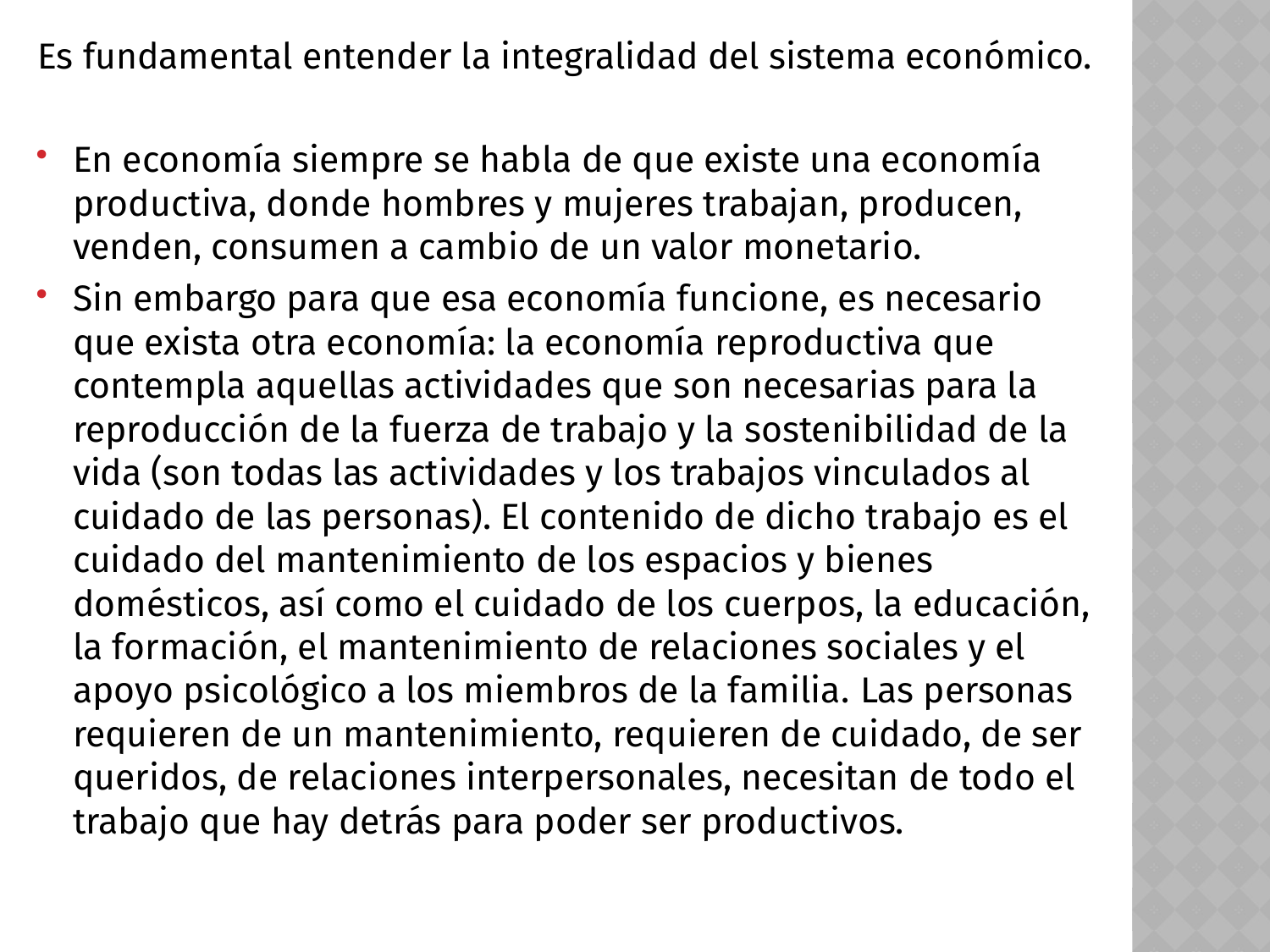

Es fundamental entender la integralidad del sistema económico.

En economía siempre se habla de que existe una economía productiva, donde hombres y mujeres trabajan, producen, venden, consumen a cambio de un valor monetario.
Sin embargo para que esa economía funcione, es necesario que exista otra economía: la economía reproductiva que contempla aquellas actividades que son necesarias para la reproducción de la fuerza de trabajo y la sostenibilidad de la vida (son todas las actividades y los trabajos vinculados al cuidado de las personas). El contenido de dicho trabajo es el cuidado del mantenimiento de los espacios y bienes domésticos, así como el cuidado de los cuerpos, la educación, la formación, el mantenimiento de relaciones sociales y el apoyo psicológico a los miembros de la familia. Las personas requieren de un mantenimiento, requieren de cuidado, de ser queridos, de relaciones interpersonales, necesitan de todo el trabajo que hay detrás para poder ser productivos.